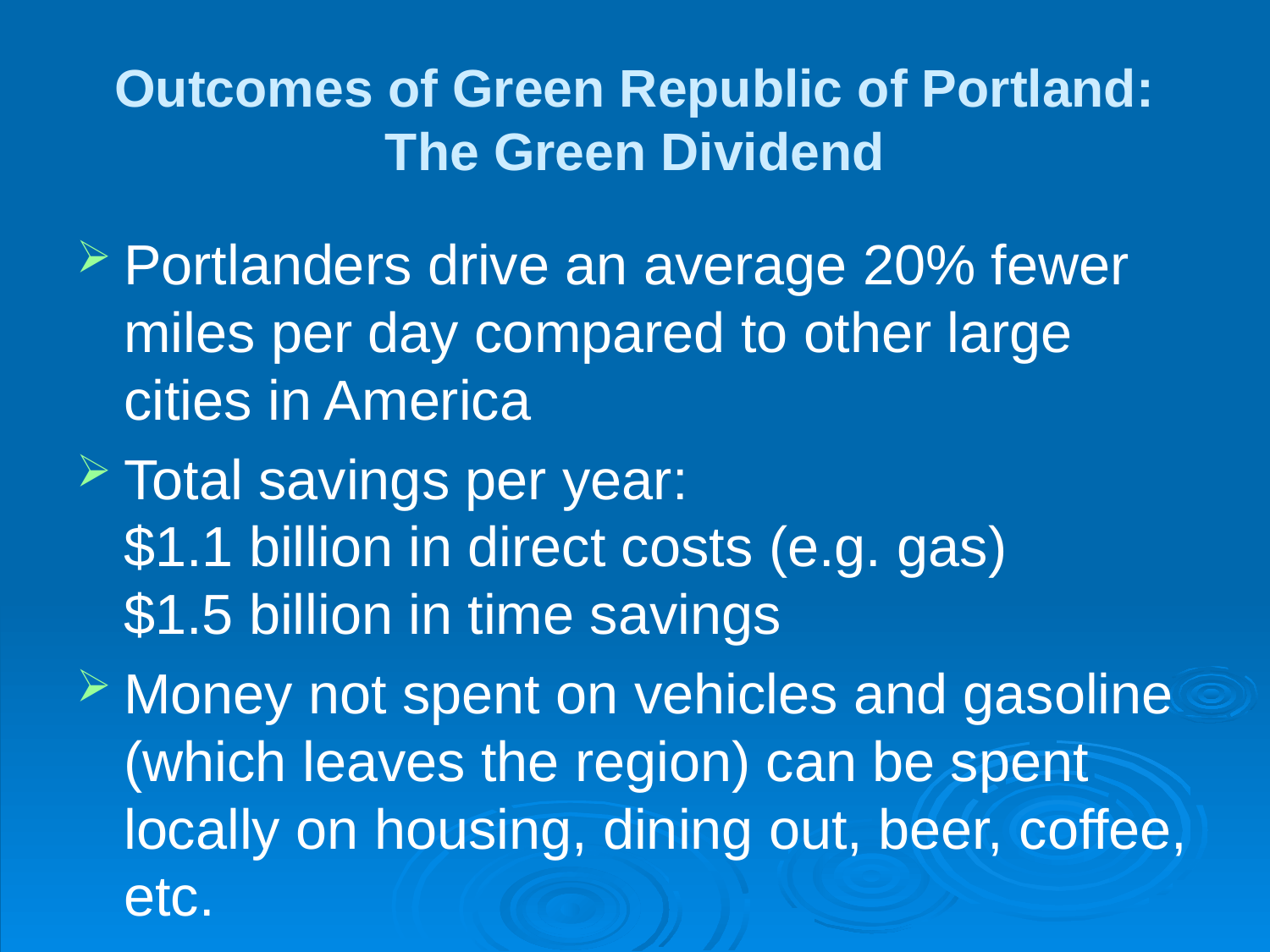

# Outcomes of Green Republic of Portland: The Green Dividend
Portlanders drive an average 20% fewer miles per day compared to other large cities in America
Total savings per year:
$1.1 billion in direct costs (e.g. gas)
$1.5 billion in time savings
Money not spent on vehicles and gasoline (which leaves the region) can be spent locally on housing, dining out, beer, coffee, etc.